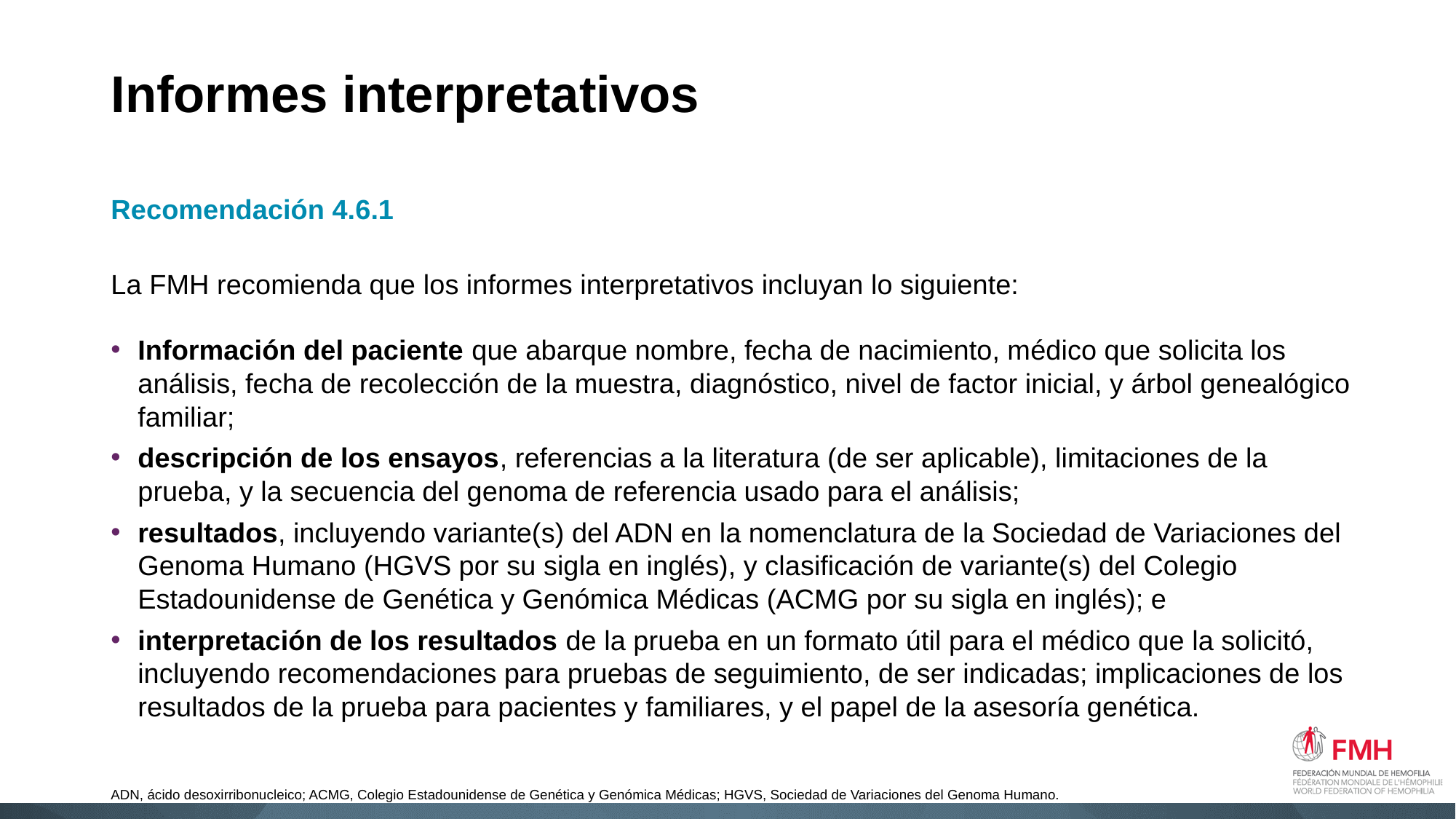

# Informes interpretativos
Recomendación 4.6.1
La FMH recomienda que los informes interpretativos incluyan lo siguiente:

Información del paciente que abarque nombre, fecha de nacimiento, médico que solicita los análisis, fecha de recolección de la muestra, diagnóstico, nivel de factor inicial, y árbol genealógico familiar;
descripción de los ensayos, referencias a la literatura (de ser aplicable), limitaciones de la prueba, y la secuencia del genoma de referencia usado para el análisis;
resultados, incluyendo variante(s) del ADN en la nomenclatura de la Sociedad de Variaciones del Genoma Humano (HGVS por su sigla en inglés), y clasificación de variante(s) del Colegio Estadounidense de Genética y Genómica Médicas (ACMG por su sigla en inglés); e
interpretación de los resultados de la prueba en un formato útil para el médico que la solicitó, incluyendo recomendaciones para pruebas de seguimiento, de ser indicadas; implicaciones de los resultados de la prueba para pacientes y familiares, y el papel de la asesoría genética.

ADN, ácido desoxirribonucleico; ACMG, Colegio Estadounidense de Genética y Genómica Médicas; HGVS, Sociedad de Variaciones del Genoma Humano.